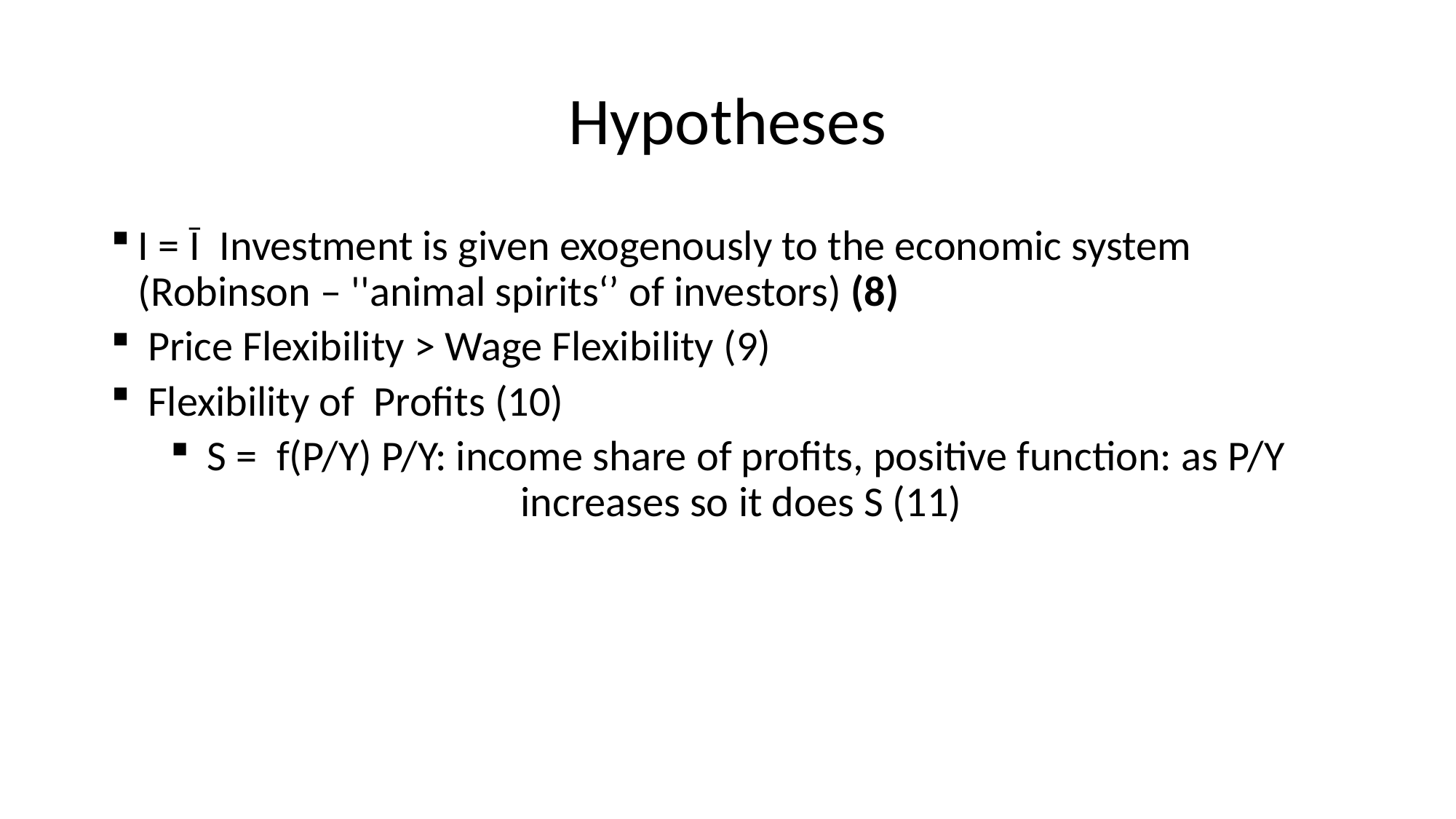

# Hypotheses
Ι = Ῑ  Investment is given exogenously to the economic system (Robinson – ''animal spirits‘’ of investors) (8)
 Price Flexibility > Wage Flexibility (9)
 Flexibility of  Profits (10)
 S =  f(P/Y) P/Y: income share of profits, positive function: as P/Y increases so it does S (11)